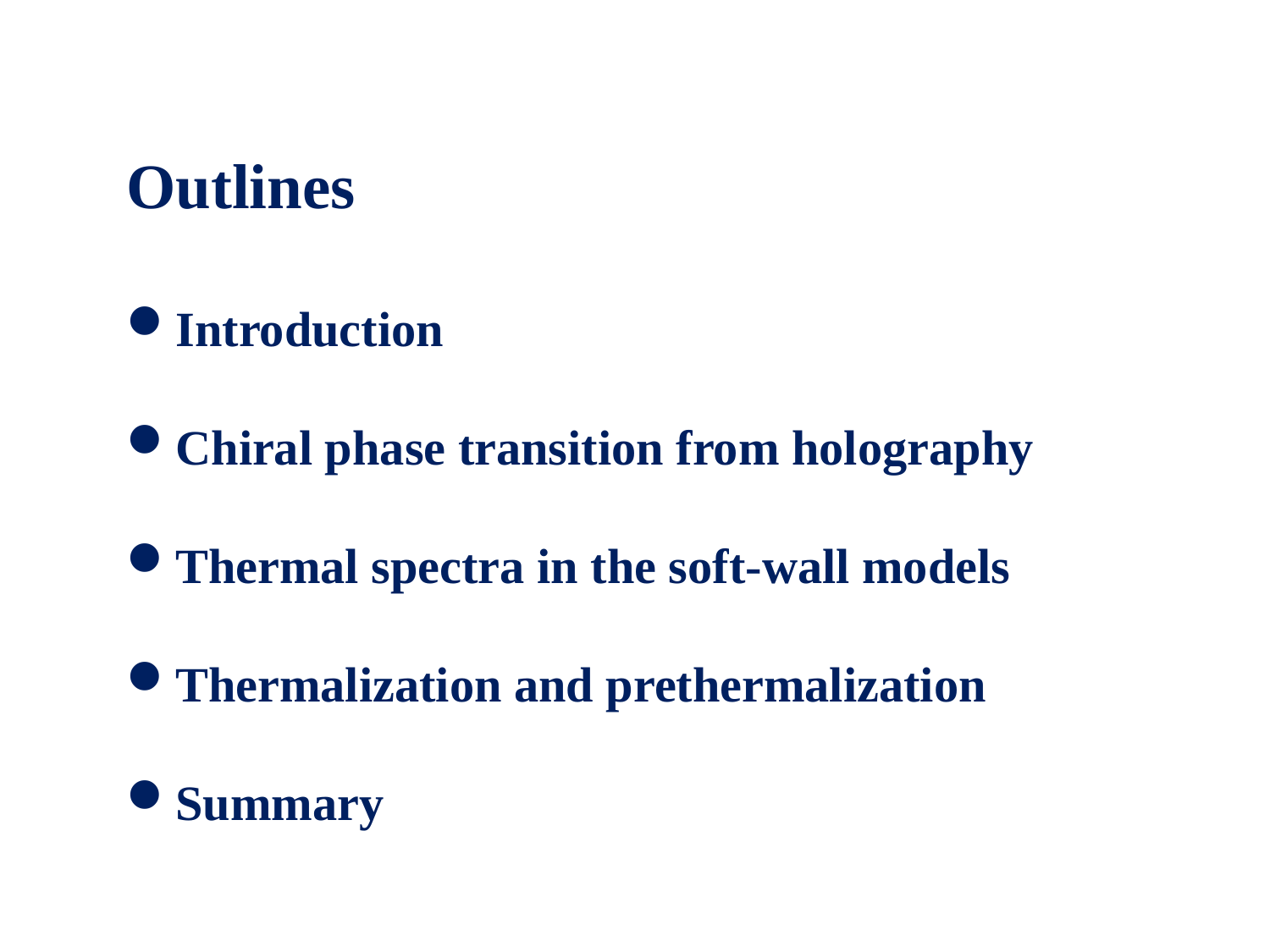

Outlines

Introduction

Chiral phase transition from holography

Thermal spectra in the soft-wall models

Thermalization and prethermalization

Summary